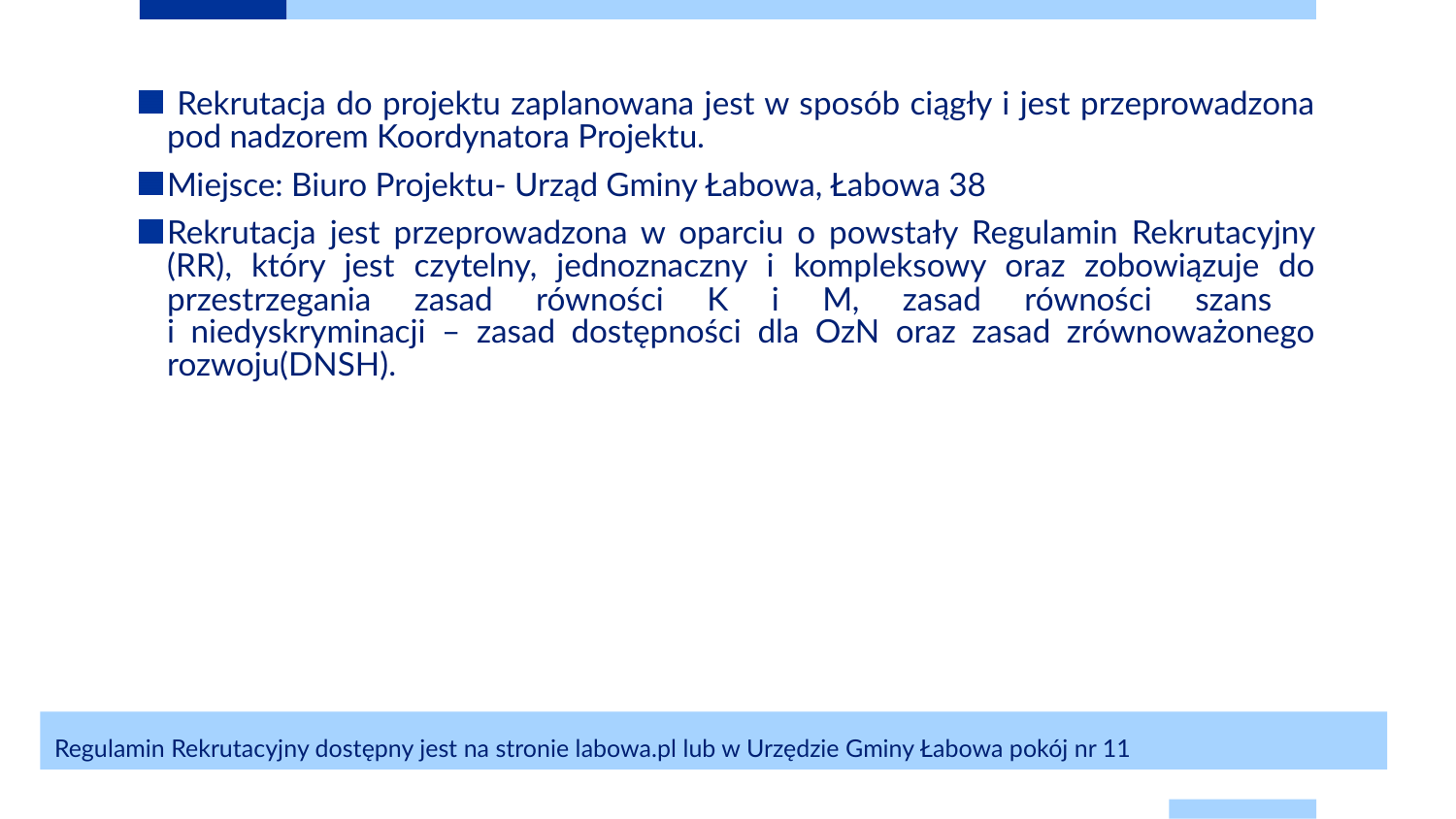

Rekrutacja do projektu zaplanowana jest w sposób ciągły i jest przeprowadzona pod nadzorem Koordynatora Projektu.
Miejsce: Biuro Projektu- Urząd Gminy Łabowa, Łabowa 38
Rekrutacja jest przeprowadzona w oparciu o powstały Regulamin Rekrutacyjny (RR), który jest czytelny, jednoznaczny i kompleksowy oraz zobowiązuje do przestrzegania zasad równości K i M, zasad równości szans
i niedyskryminacji – zasad dostępności dla OzN oraz zasad zrównoważonego rozwoju(DNSH).
Regulamin Rekrutacyjny dostępny jest na stronie labowa.pl lub w Urzędzie Gminy Łabowa pokój nr 11